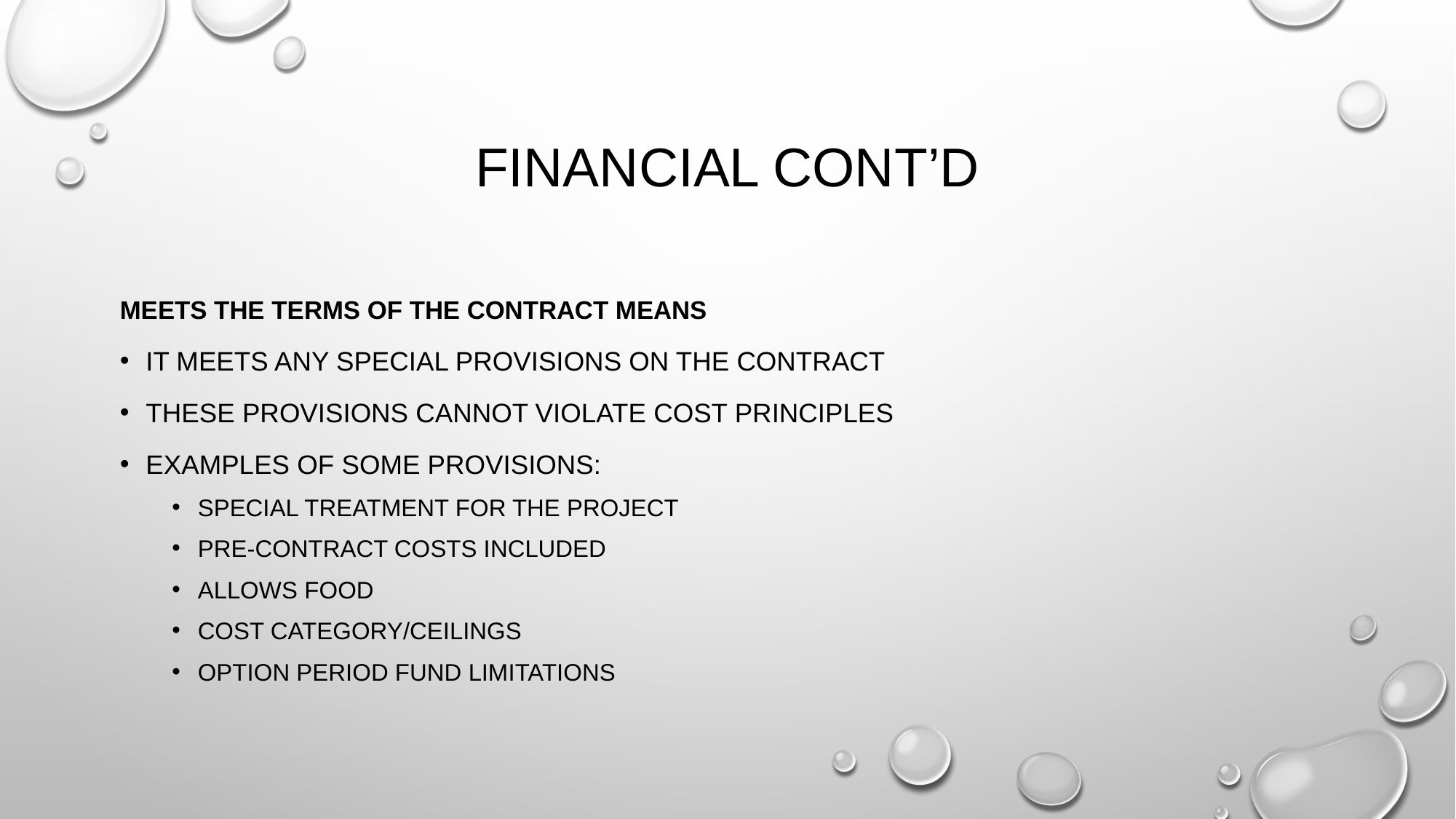

# Financial cont’d
Meets the terms of the contract means
It meets any special provisions on the contract
These provisions cannot violate cost principles
Examples of some provisions:
Special treatment for the project
Pre-contract costs included
Allows food
Cost category/ceilings
Option period fund limitations